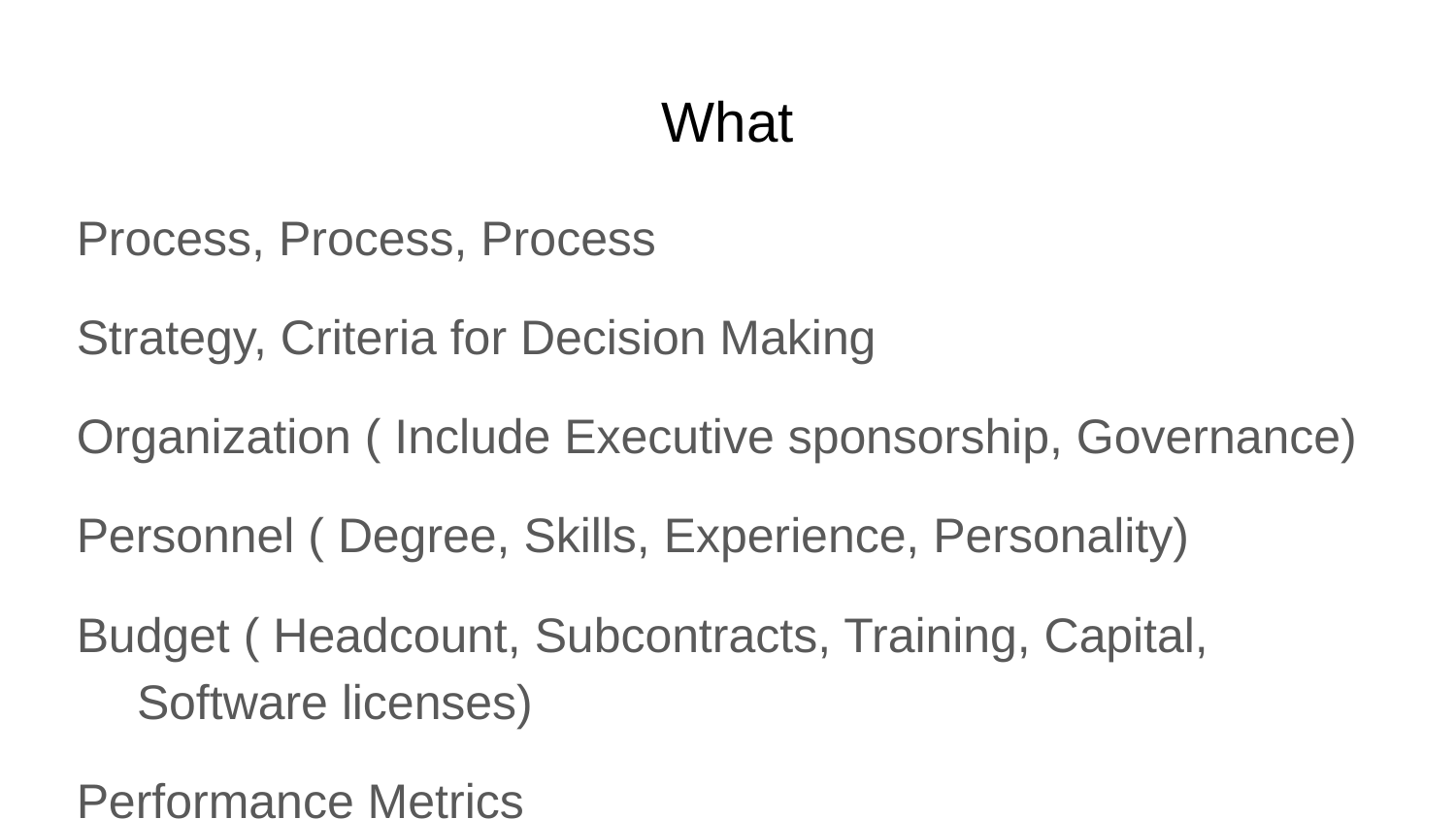

# What
Process, Process, Process
Strategy, Criteria for Decision Making
Organization ( Include Executive sponsorship, Governance)
Personnel ( Degree, Skills, Experience, Personality)
Budget ( Headcount, Subcontracts, Training, Capital, Software licenses)
Performance Metrics